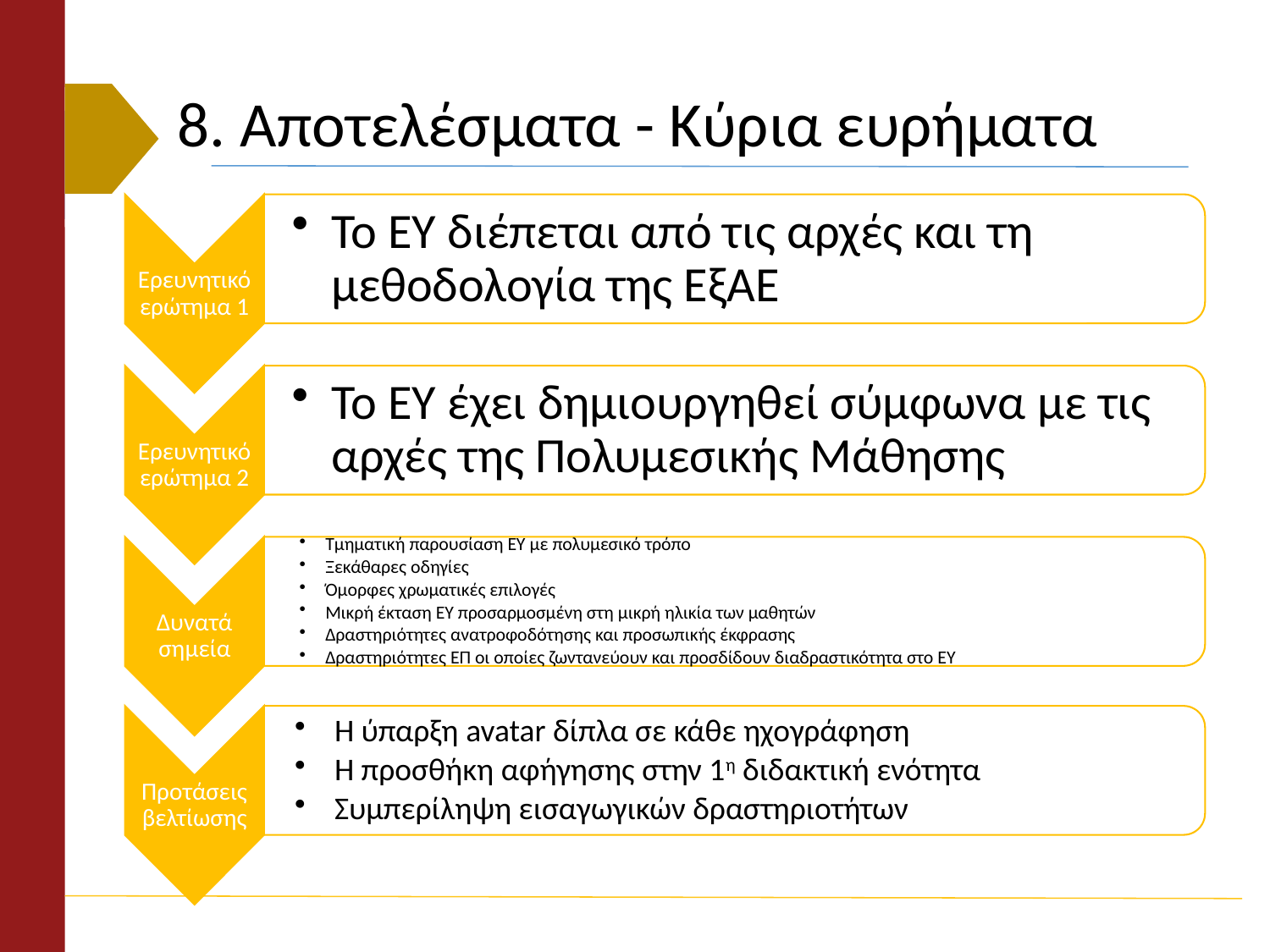

# 8. Αποτελέσματα - Κύρια ευρήματα
Ερευνητικό ερώτημα 1
Το ΕΥ διέπεται από τις αρχές και τη μεθοδολογία της ΕξΑΕ
Ερευνητικό ερώτημα 2
Το ΕΥ έχει δημιουργηθεί σύμφωνα με τις αρχές της Πολυμεσικής Μάθησης
Δυνατά σημεία
Τμηματική παρουσίαση ΕΥ με πολυμεσικό τρόπο
Ξεκάθαρες οδηγίες
Όμορφες χρωματικές επιλογές
Μικρή έκταση ΕΥ προσαρμοσμένη στη μικρή ηλικία των μαθητών
Δραστηριότητες ανατροφοδότησης και προσωπικής έκφρασης
Δραστηριότητες ΕΠ οι οποίες ζωντανεύουν και προσδίδουν διαδραστικότητα στο ΕΥ

Προτάσεις βελτίωσης

Η ύπαρξη avatar δίπλα σε κάθε ηχογράφηση
Η προσθήκη αφήγησης στην 1η διδακτική ενότητα
Συμπερίληψη εισαγωγικών δραστηριοτήτων